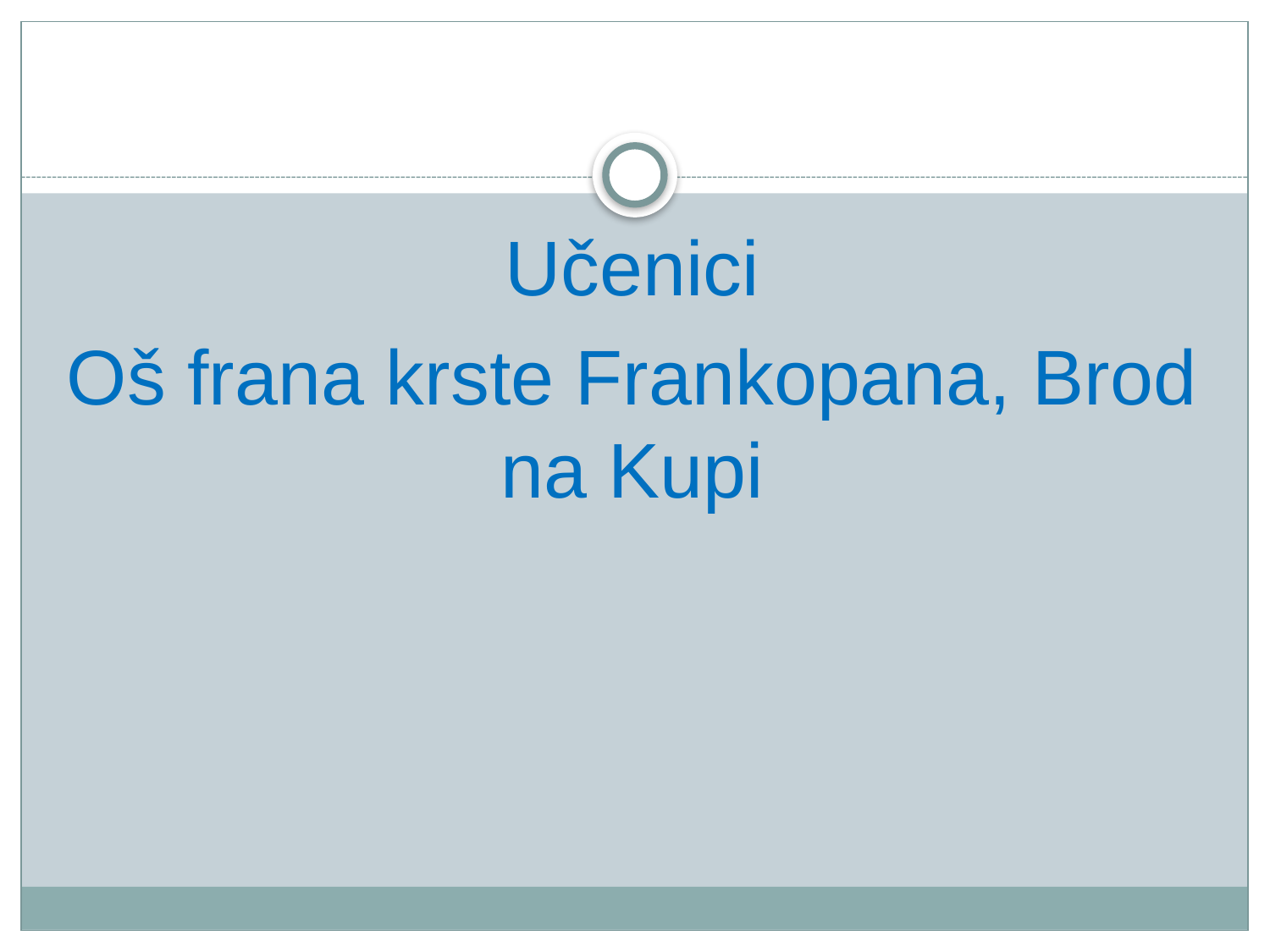

Učenici
Oš frana krste Frankopana, Brod na Kupi